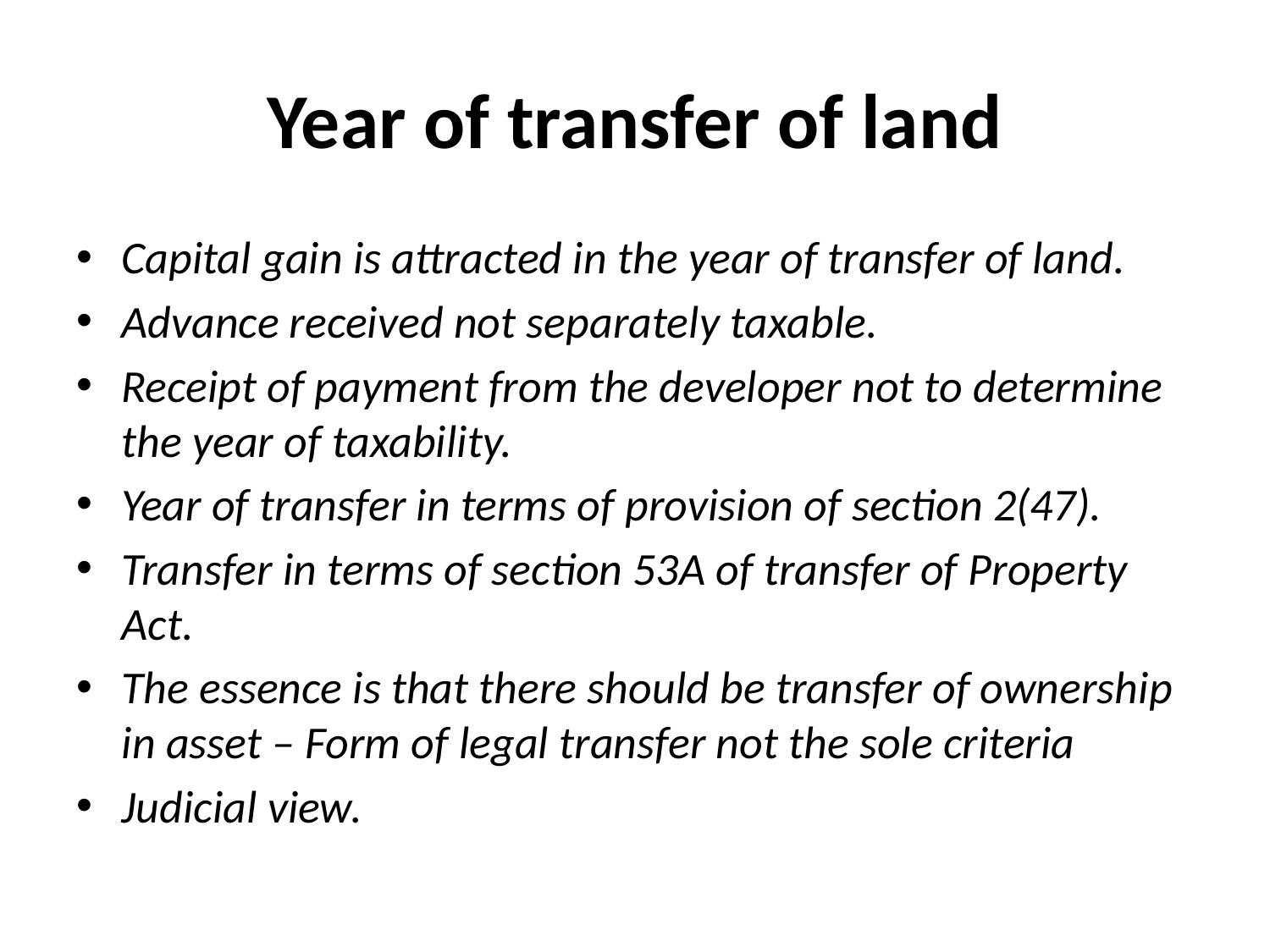

# Year of transfer of land
Capital gain is attracted in the year of transfer of land.
Advance received not separately taxable.
Receipt of payment from the developer not to determine the year of taxability.
Year of transfer in terms of provision of section 2(47).
Transfer in terms of section 53A of transfer of Property Act.
The essence is that there should be transfer of ownership in asset – Form of legal transfer not the sole criteria
Judicial view.